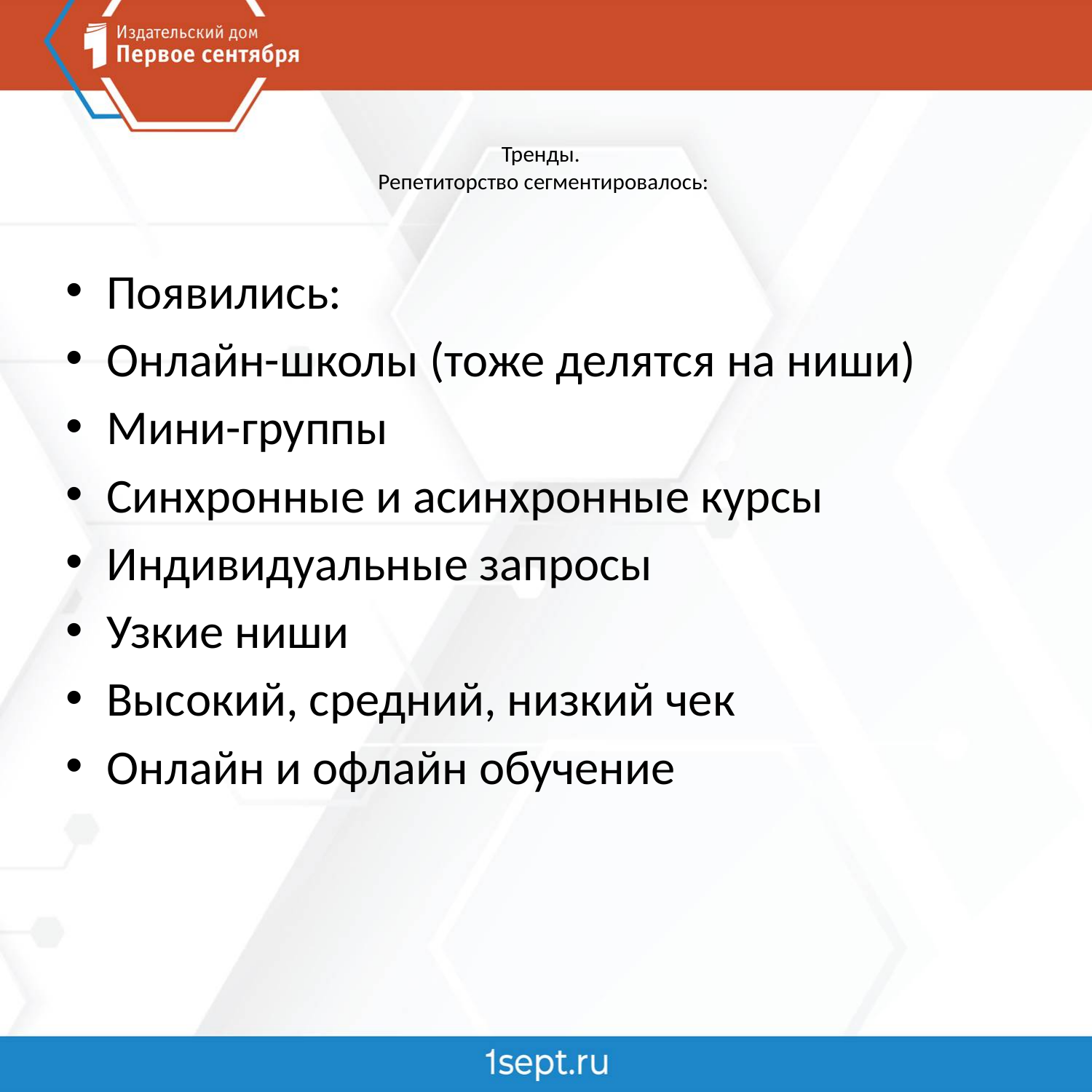

# Тренды. Репетиторство сегментировалось:
Появились:
Онлайн-школы (тоже делятся на ниши)
Мини-группы
Синхронные и асинхронные курсы
Индивидуальные запросы
Узкие ниши
Высокий, средний, низкий чек
Онлайн и офлайн обучение